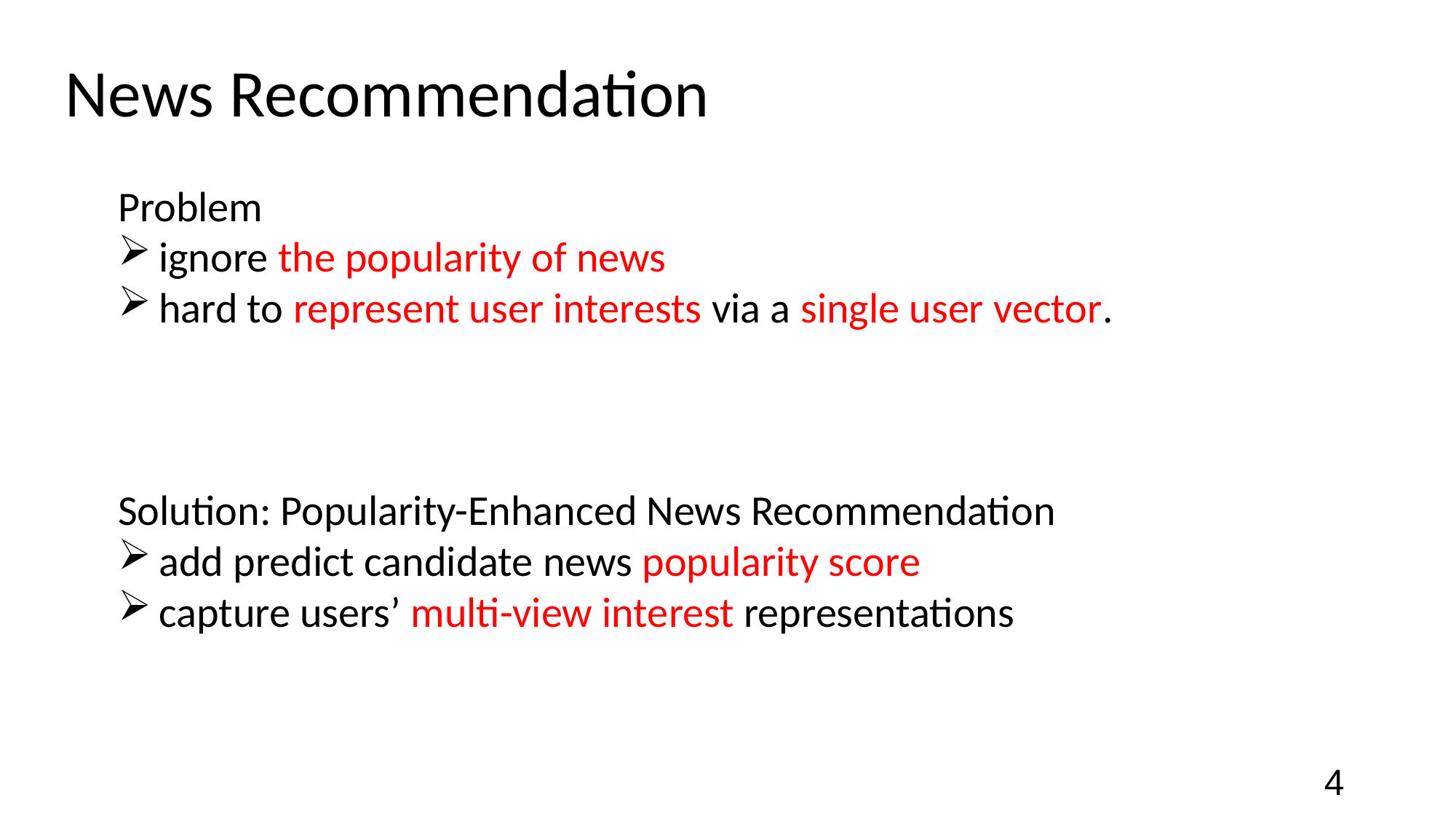

# News Recommendation
Problem
ignore the popularity of news
hard to represent user interests via a single user vector.

Solution: Popularity-Enhanced News Recommendation
add predict candidate news popularity score
capture users’ multi-view interest representations

4